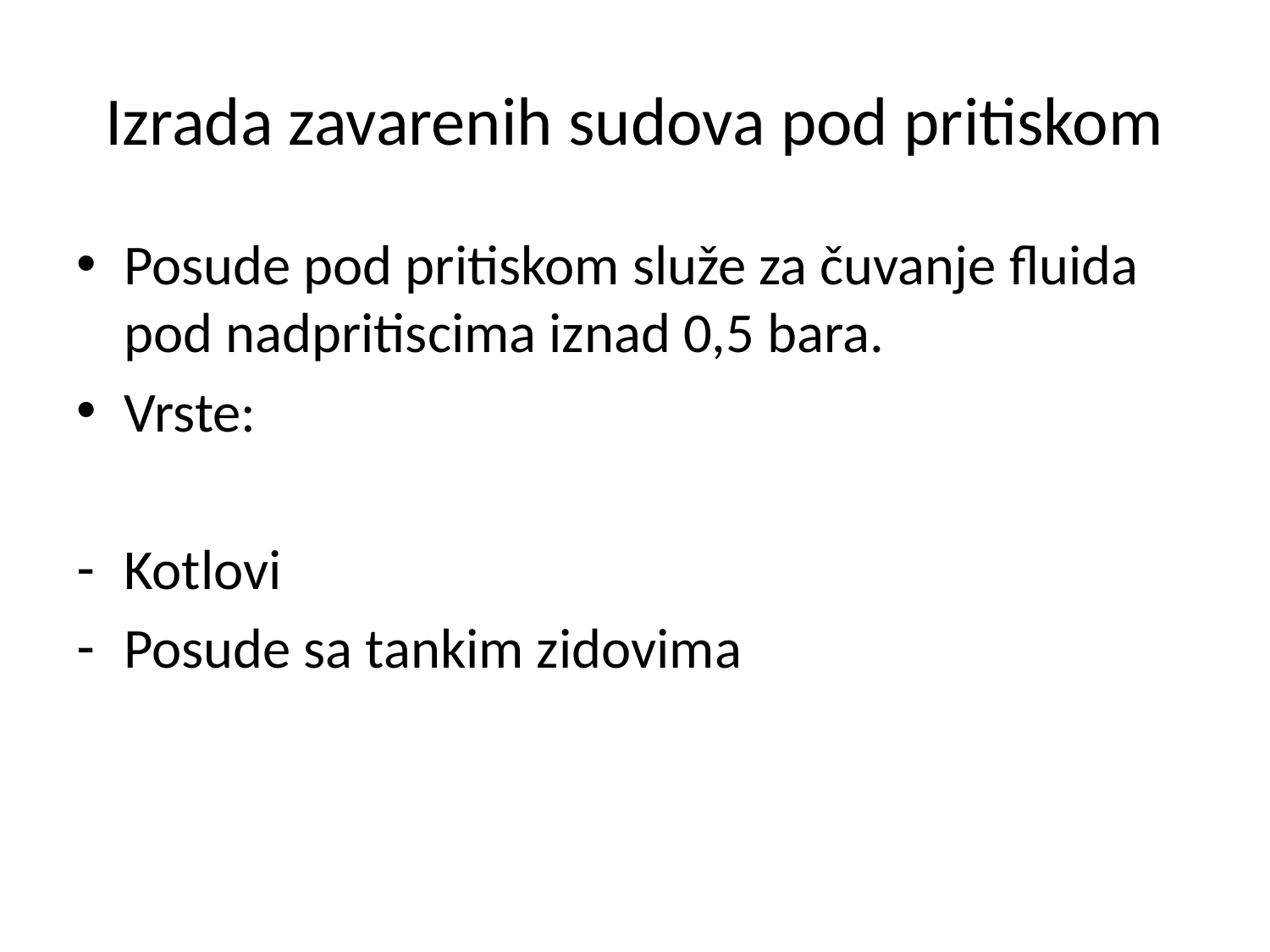

# Izrada zavarenih sudova pod pritiskom
Posude pod pritiskom služe za čuvanje fluida pod nadpritiscima iznad 0,5 bara.
Vrste:

Kotlovi
Posude sa tankim zidovima